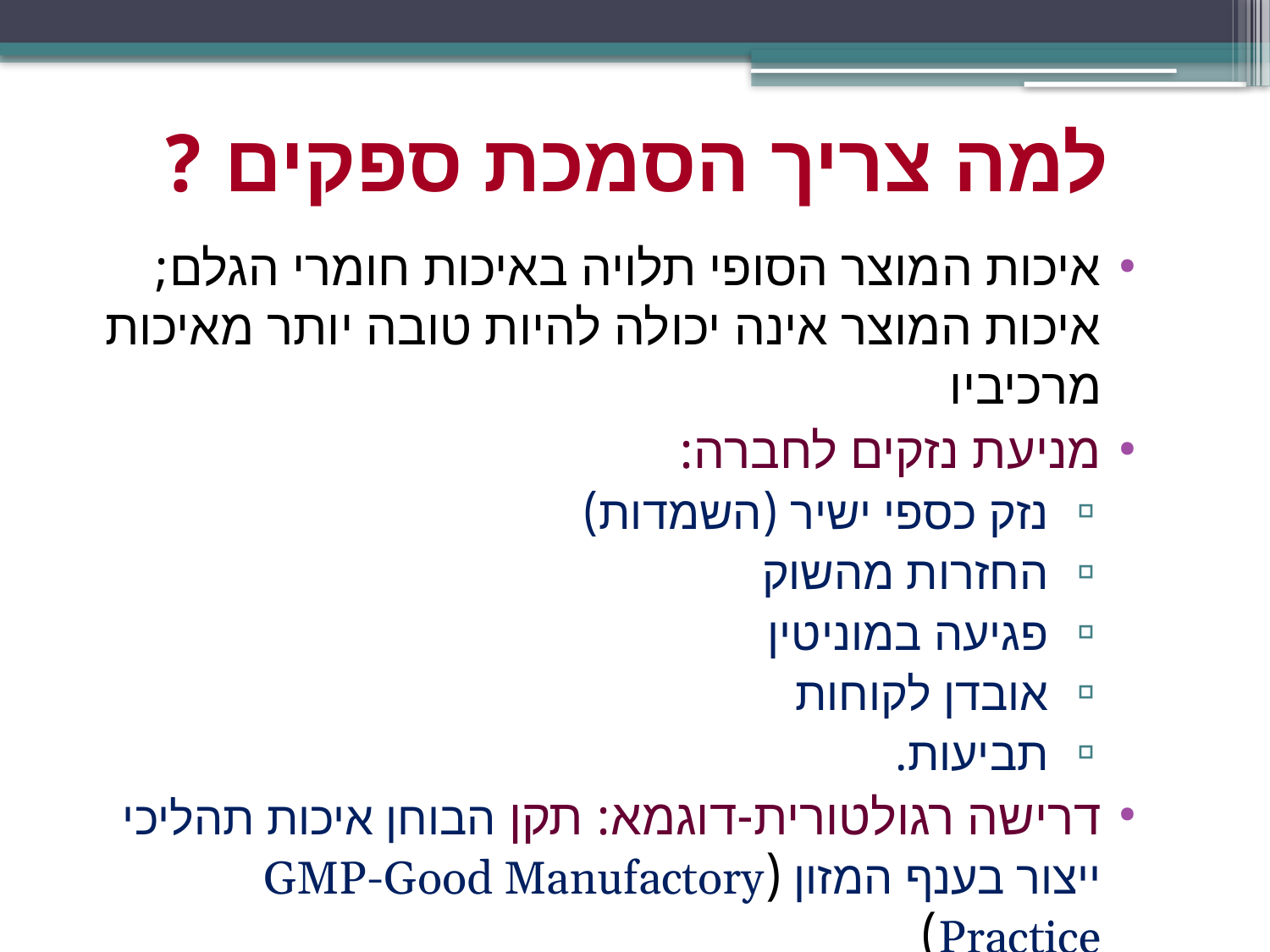

# למה צריך הסמכת ספקים ?
איכות המוצר הסופי תלויה באיכות חומרי הגלם; איכות המוצר אינה יכולה להיות טובה יותר מאיכות מרכיביו
מניעת נזקים לחברה:
 נזק כספי ישיר (השמדות)
 החזרות מהשוק
 פגיעה במוניטין
 אובדן לקוחות
 תביעות.
דרישה רגולטורית-דוגמא: תקן הבוחן איכות תהליכי ייצור בענף המזון (GMP-Good Manufactory Practice)